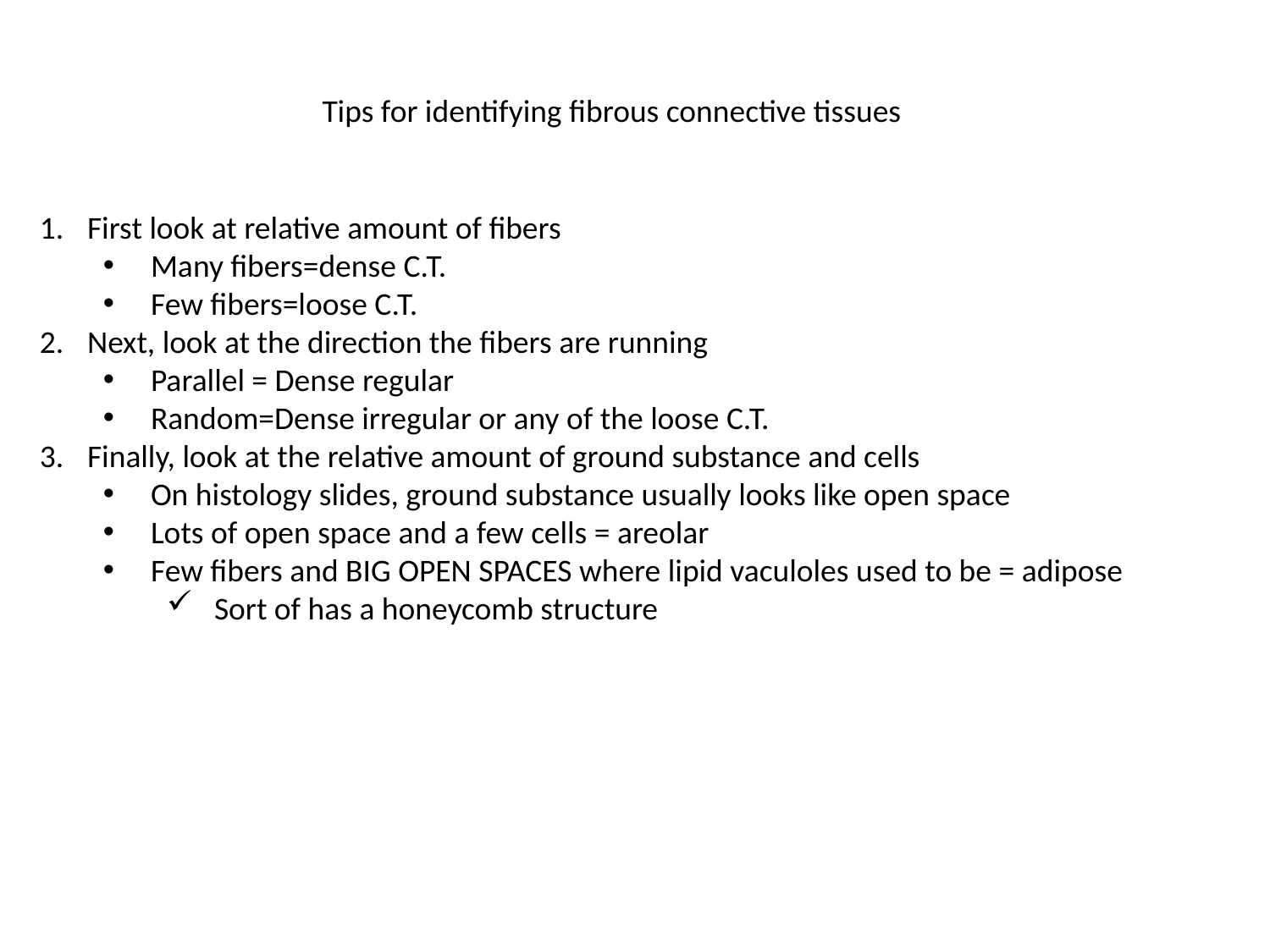

Tips for identifying fibrous connective tissues
First look at relative amount of fibers
Many fibers=dense C.T.
Few fibers=loose C.T.
Next, look at the direction the fibers are running
Parallel = Dense regular
Random=Dense irregular or any of the loose C.T.
Finally, look at the relative amount of ground substance and cells
On histology slides, ground substance usually looks like open space
Lots of open space and a few cells = areolar
Few fibers and BIG OPEN SPACES where lipid vaculoles used to be = adipose
Sort of has a honeycomb structure